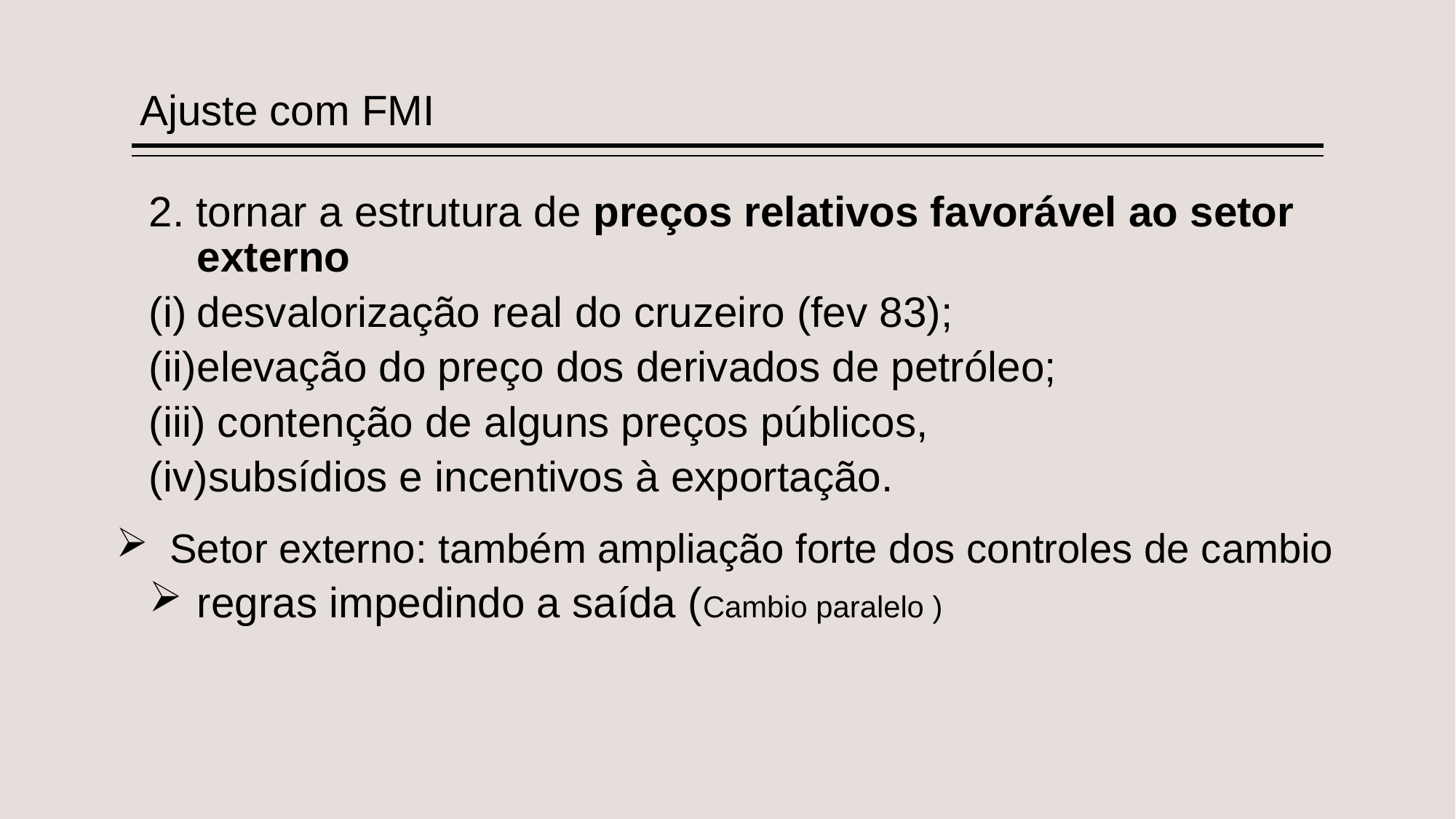

Ajuste com FMI
2. tornar a estrutura de preços relativos favorável ao setor externo
desvalorização real do cruzeiro (fev 83);
elevação do preço dos derivados de petróleo;
 contenção de alguns preços públicos,
subsídios e incentivos à exportação.
Setor externo: também ampliação forte dos controles de cambio
regras impedindo a saída (Cambio paralelo )